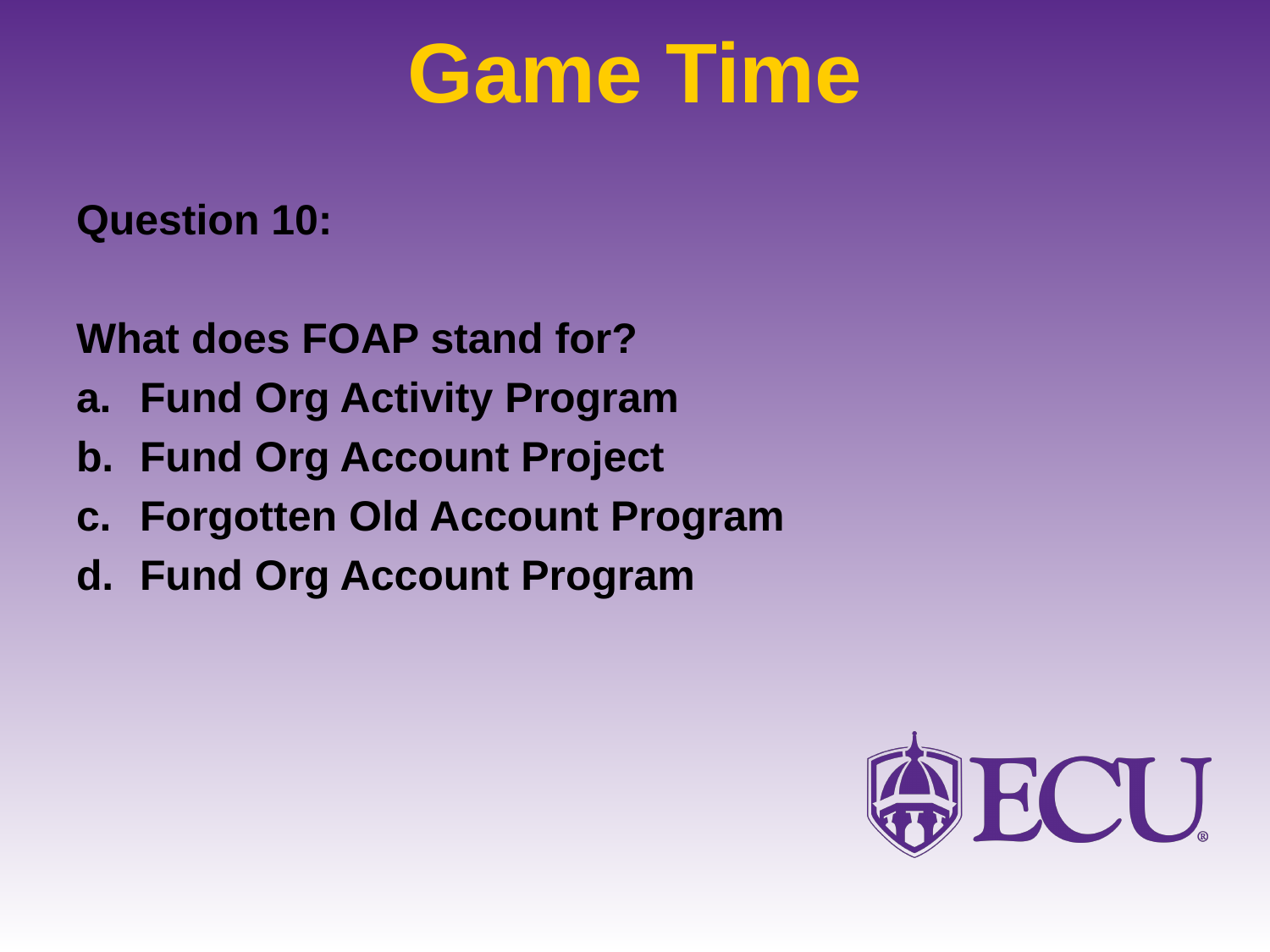

# Game Time

Question 10:

What does FOAP stand for?
Fund Org Activity Program
Fund Org Account Project
Forgotten Old Account Program
Fund Org Account Program